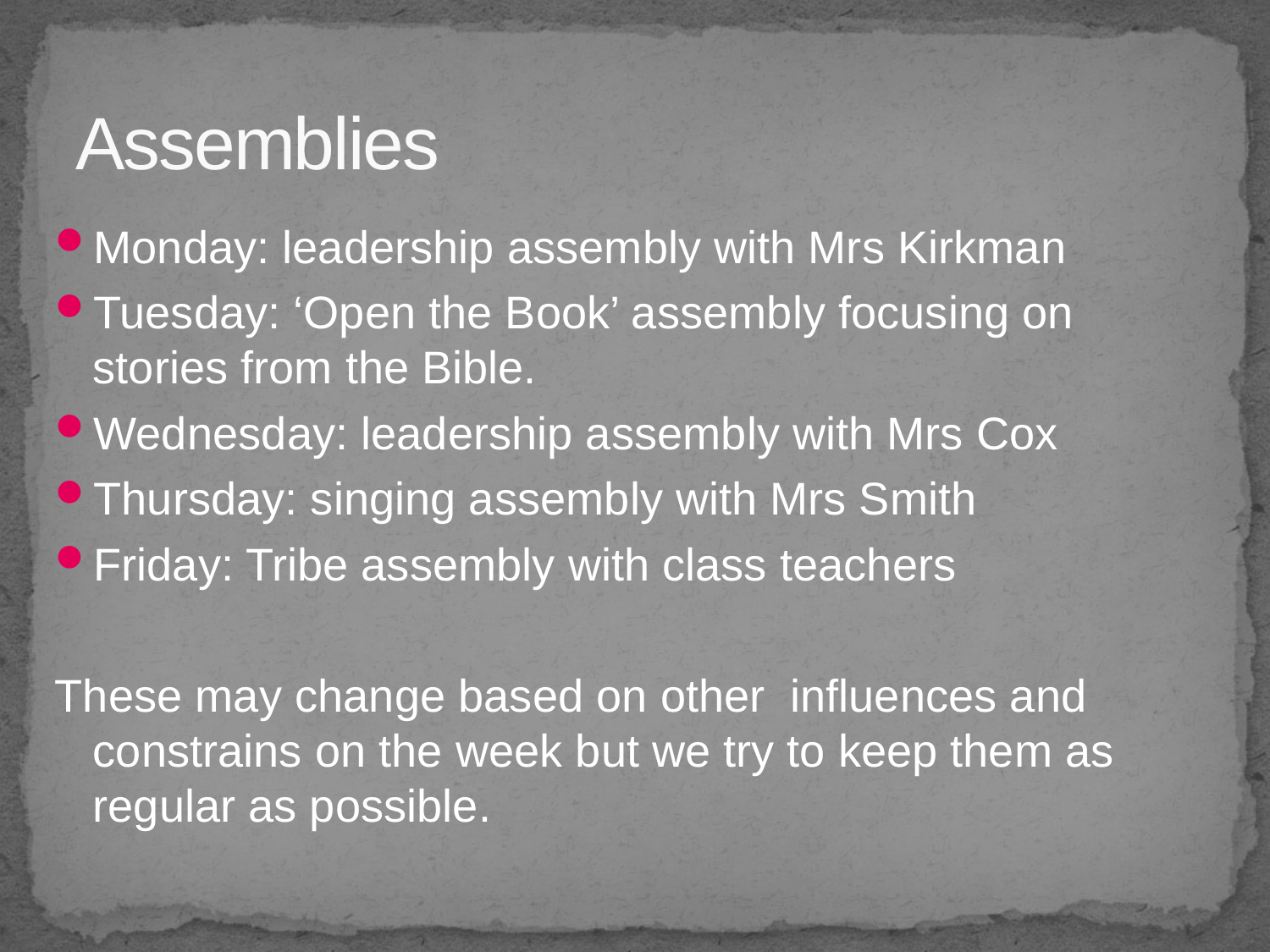

# Assemblies
Monday: leadership assembly with Mrs Kirkman
Tuesday: ‘Open the Book’ assembly focusing on stories from the Bible.
Wednesday: leadership assembly with Mrs Cox
Thursday: singing assembly with Mrs Smith
Friday: Tribe assembly with class teachers

These may change based on other  influences and constrains on the week but we try to keep them as regular as possible.